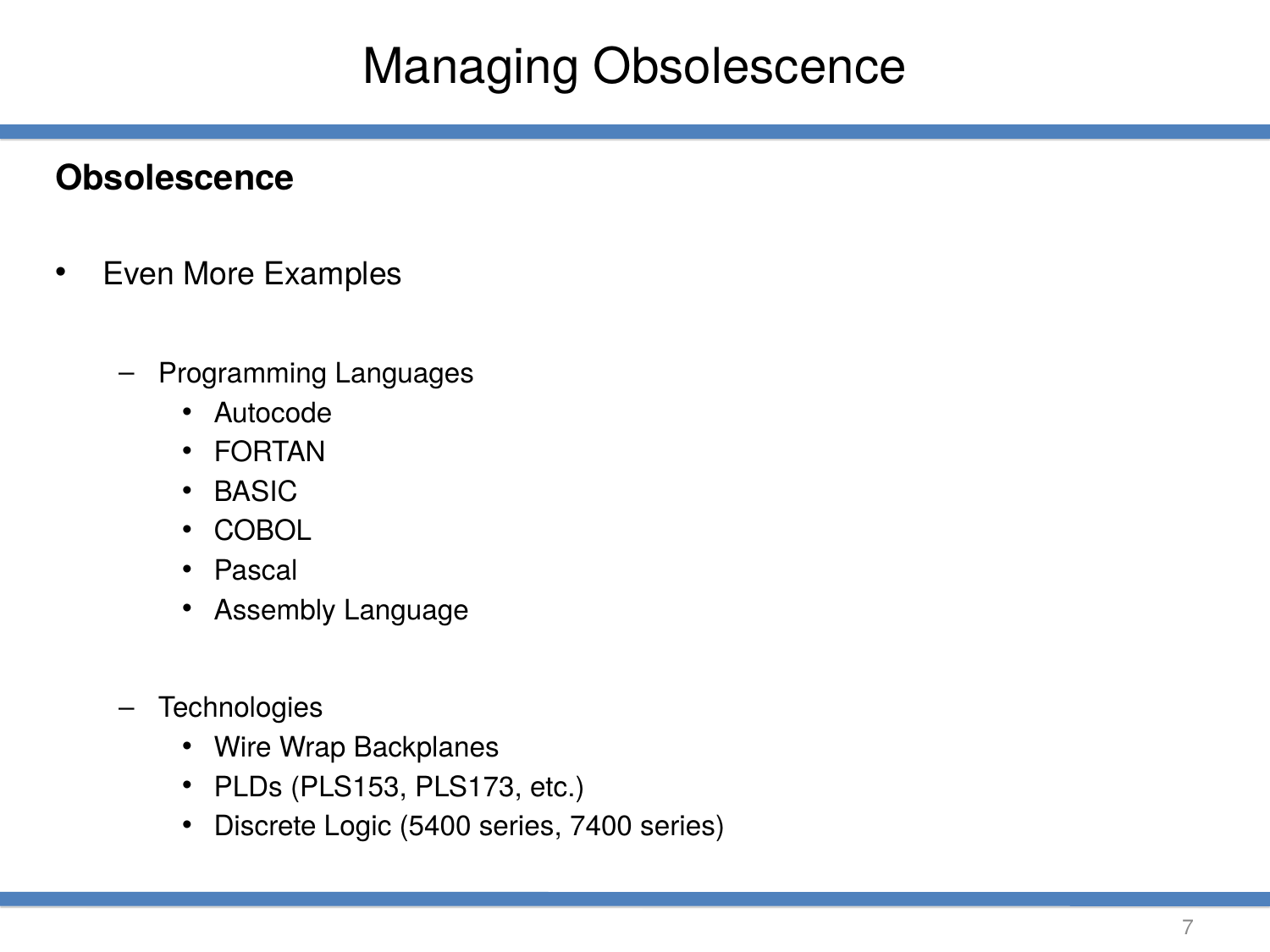

# Managing Obsolescence
Obsolescence

Even More Examples

Programming Languages
Autocode
FORTAN
BASIC
COBOL
Pascal
Assembly Language

Technologies
Wire Wrap Backplanes
PLDs (PLS153, PLS173, etc.)
Discrete Logic (5400 series, 7400 series)

7